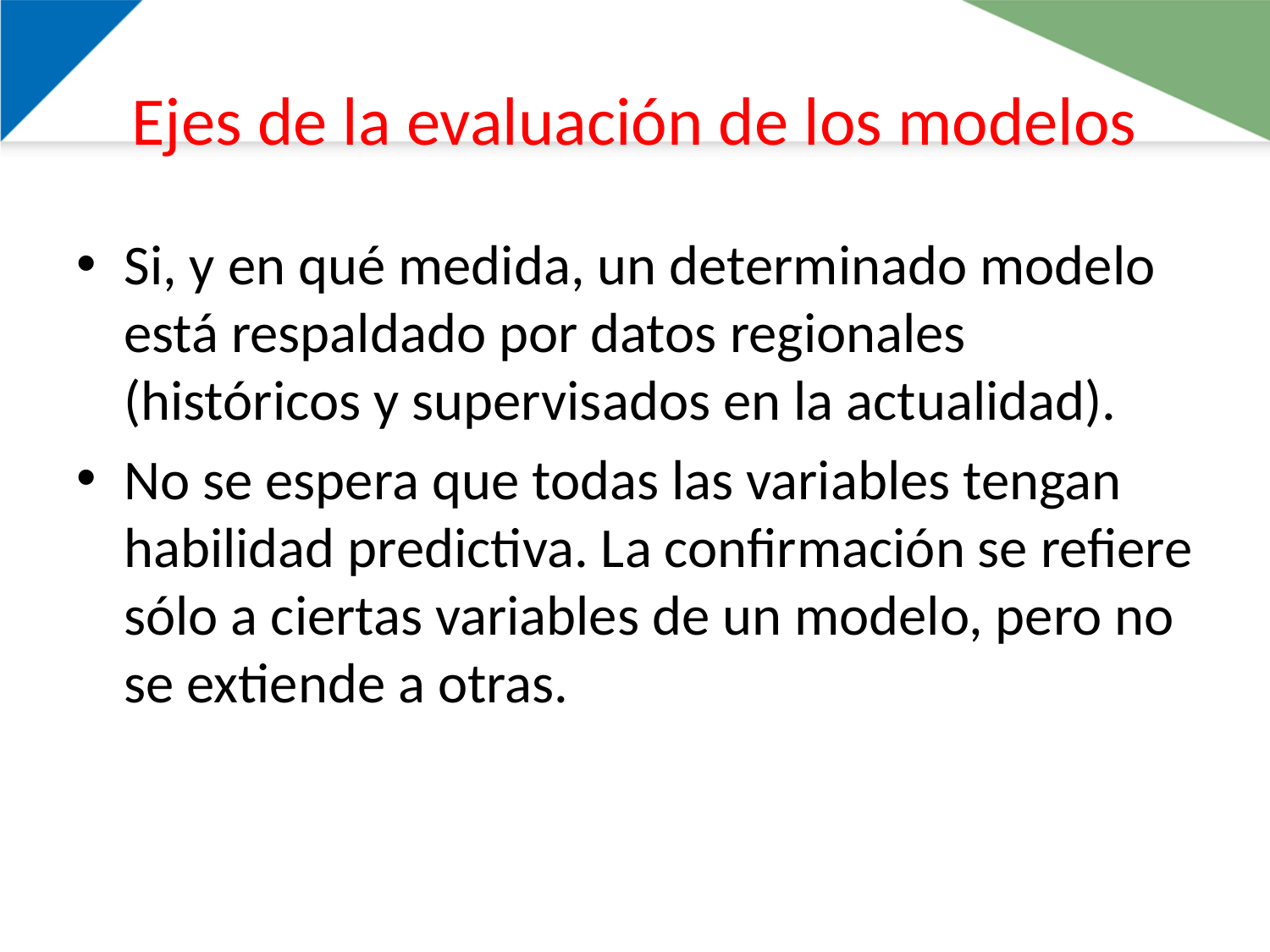

# Ejes de la evaluación de los modelos
Si, y en qué medida, un determinado modelo está respaldado por datos regionales (históricos y supervisados en la actualidad).
No se espera que todas las variables tengan habilidad predictiva. La confirmación se refiere sólo a ciertas variables de un modelo, pero no se extiende a otras.